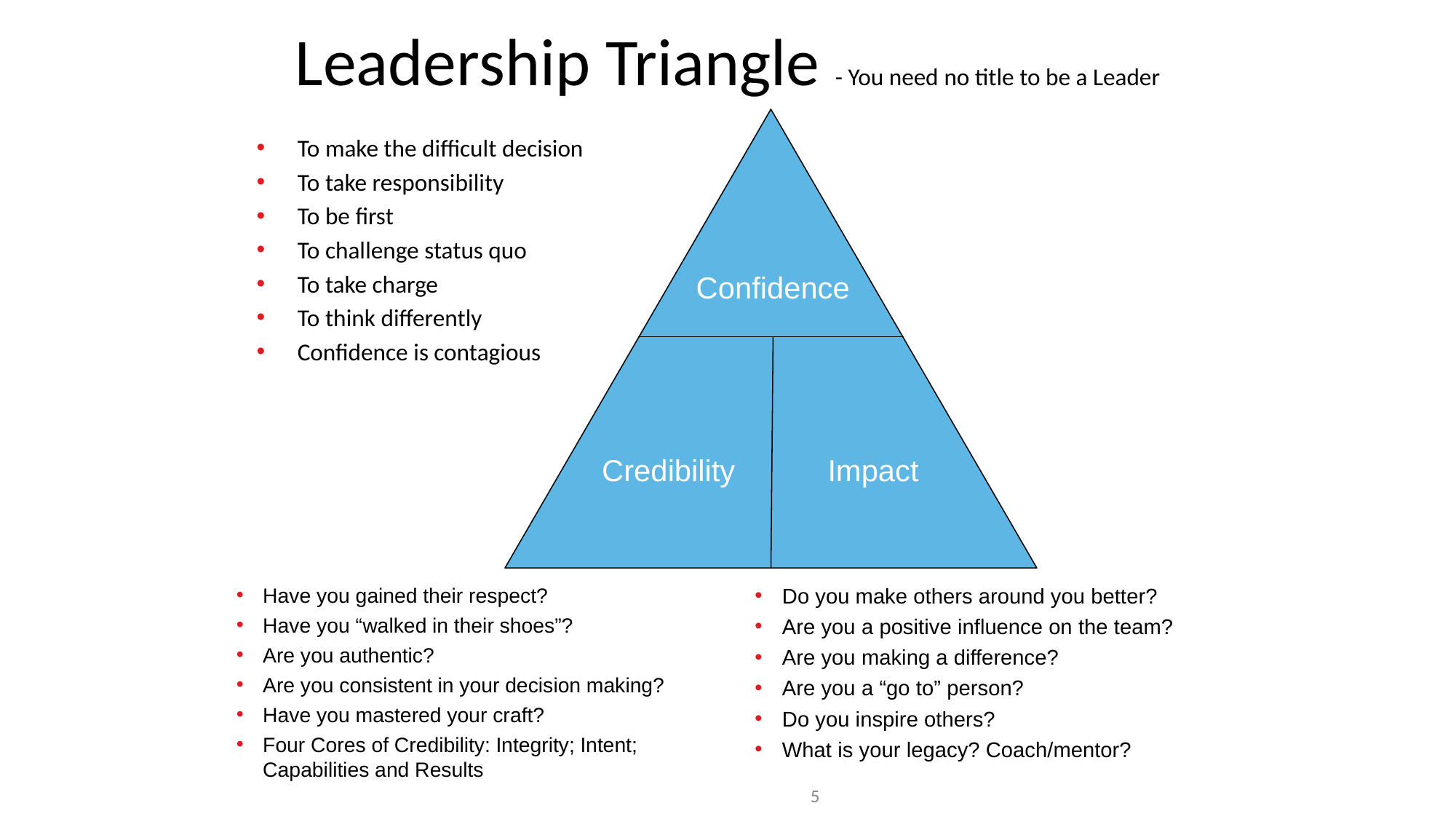

# Leadership Triangle - You need no title to be a Leader

To make the difficult decision
To take responsibility
To be first
To challenge status quo
To take charge
To think differently
Confidence is contagious
Confidence
Credibility
Impact
Have you gained their respect?
Have you “walked in their shoes”?
Are you authentic?
Are you consistent in your decision making?
Have you mastered your craft?
Four Cores of Credibility: Integrity; Intent; Capabilities and Results

Do you make others around you better?
Are you a positive influence on the team?
Are you making a difference?
Are you a “go to” person?
Do you inspire others?
What is your legacy? Coach/mentor?

5